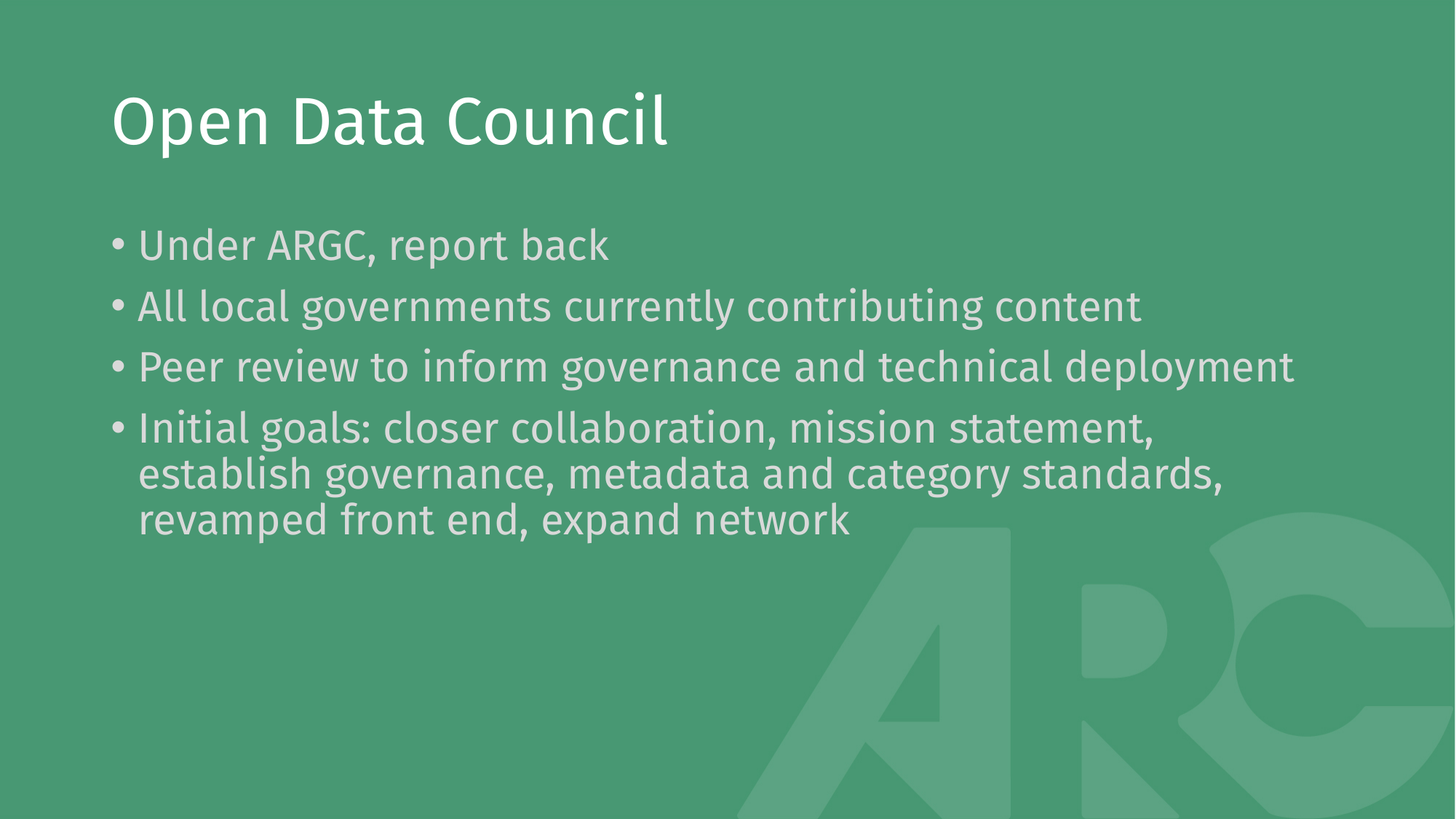

# Open Data Council
Under ARGC, report back
All local governments currently contributing content
Peer review to inform governance and technical deployment
Initial goals: closer collaboration, mission statement, establish governance, metadata and category standards, revamped front end, expand network